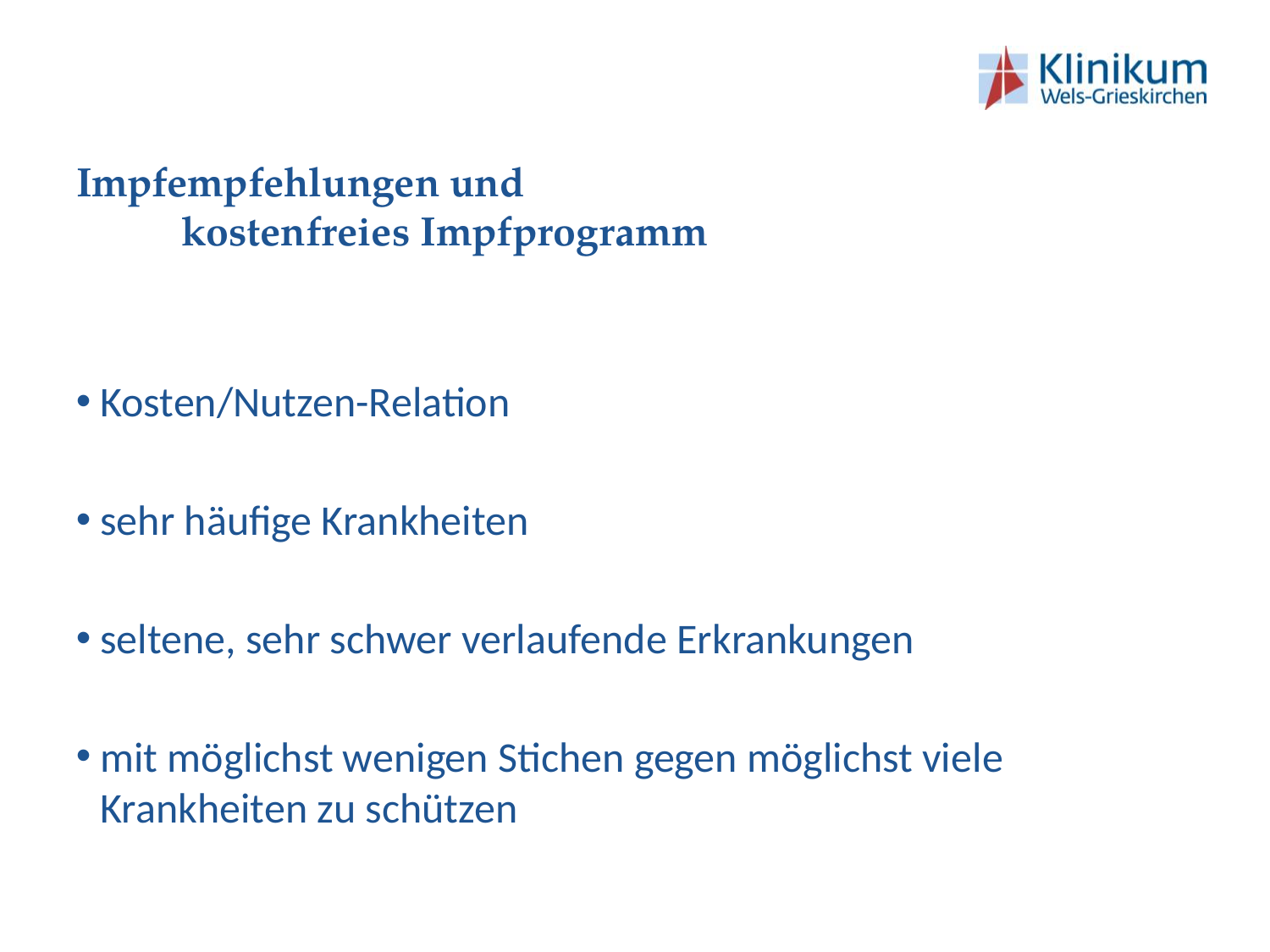

# Impfempfehlungen und kostenfreies Impfprogramm
Kosten/Nutzen-Relation

sehr häufige Krankheiten

seltene, sehr schwer verlaufende Erkrankungen

mit möglichst wenigen Stichen gegen möglichst viele Krankheiten zu schützen